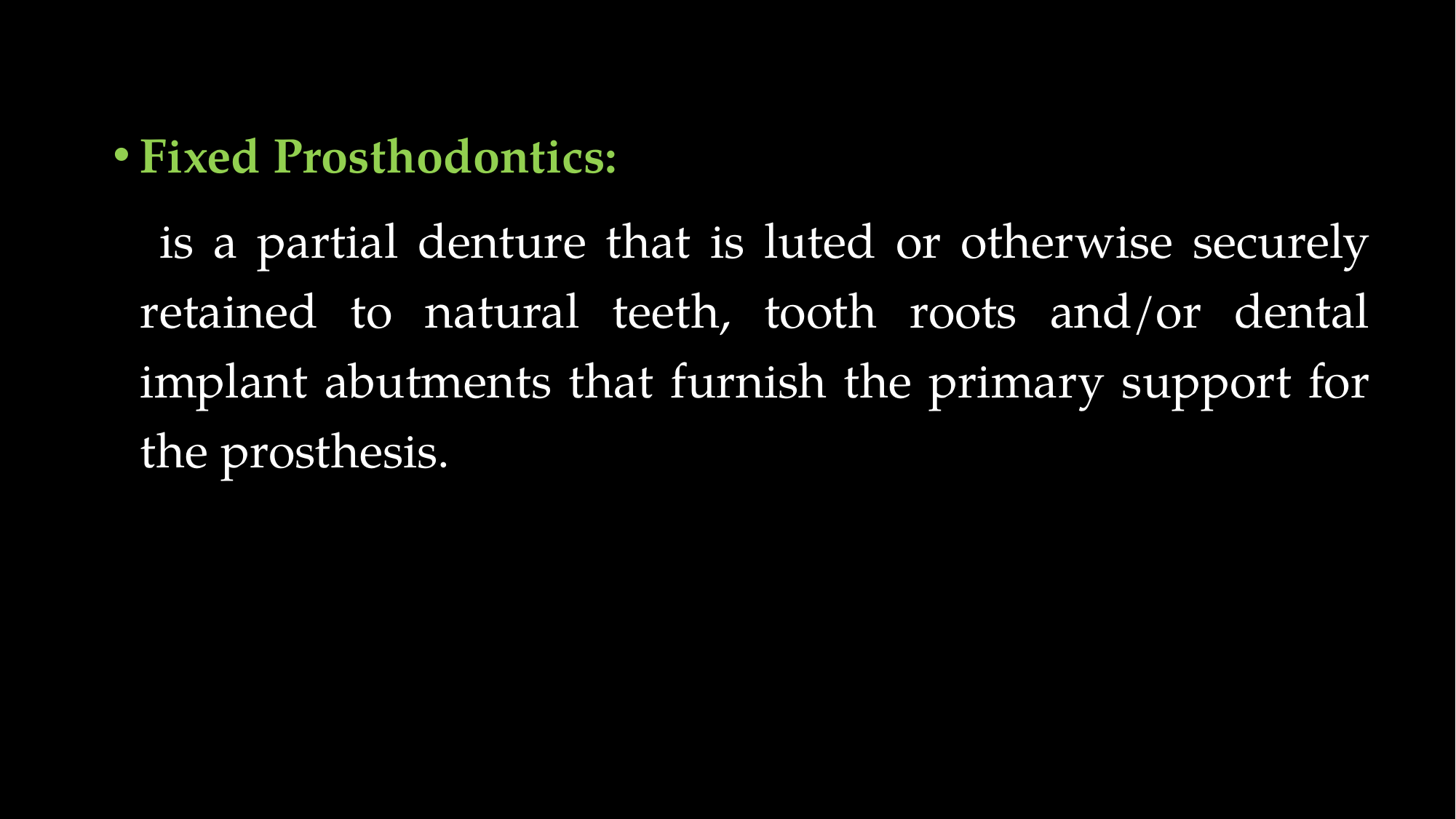

Fixed Prosthodontics:
	 is a partial denture that is luted or otherwise securely retained to natural teeth, tooth roots and/or dental implant abutments that furnish the primary support for the prosthesis.